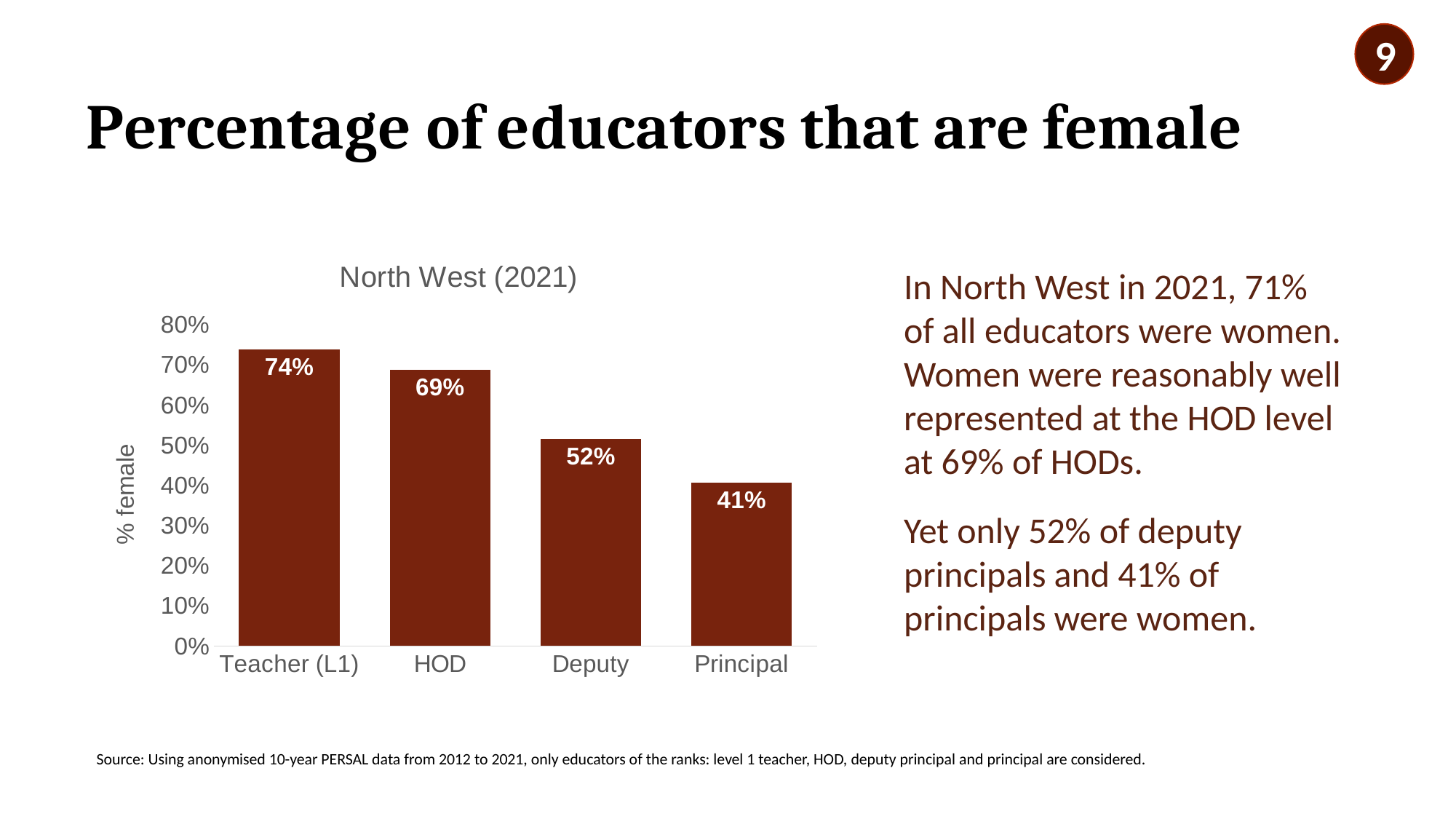

9
# Percentage of educators that are female

### Chart: North West (2021)

| Category |  |
|---|---|
| Teacher (L1) | 0.738107 |
| HOD | 0.68772742 |
| Deputy | 0.51585014 |
| Principal | 0.40732436 |
In North West in 2021, 71% of all educators were women. Women were reasonably well represented at the HOD level at 69% of HODs.

Yet only 52% of deputy principals and 41% of principals were women.
Source: Using anonymised 10-year PERSAL data from 2012 to 2021, only educators of the ranks: level 1 teacher, HOD, deputy principal and principal are considered.